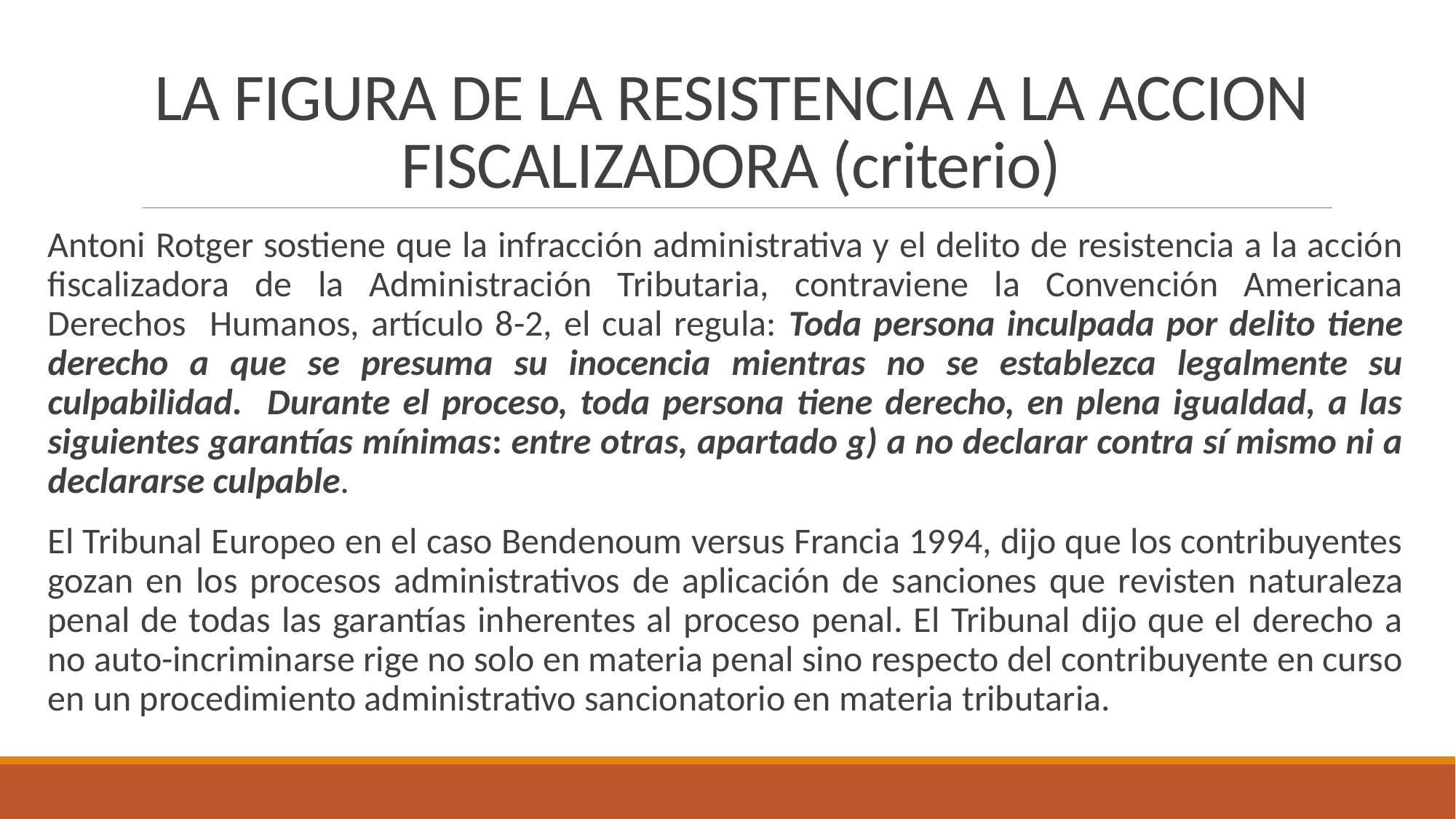

# LA FIGURA DE LA RESISTENCIA A LA ACCION FISCALIZADORA (criterio)
Antoni Rotger sostiene que la infracción administrativa y el delito de resistencia a la acción fiscalizadora de la Administración Tributaria, contraviene la Convención Americana Derechos  Humanos, artículo 8-2, el cual regula: Toda persona inculpada por delito tiene derecho a que se presuma su inocencia mientras no se establezca legalmente su culpabilidad.  Durante el proceso, toda persona tiene derecho, en plena igualdad, a las siguientes garantías mínimas: entre otras, apartado g) a no declarar contra sí mismo ni a declararse culpable.
El Tribunal Europeo en el caso Bendenoum versus Francia 1994, dijo que los contribuyentes gozan en los procesos administrativos de aplicación de sanciones que revisten naturaleza penal de todas las garantías inherentes al proceso penal. El Tribunal dijo que el derecho a no auto-incriminarse rige no solo en materia penal sino respecto del contribuyente en curso en un procedimiento administrativo sancionatorio en materia tributaria.